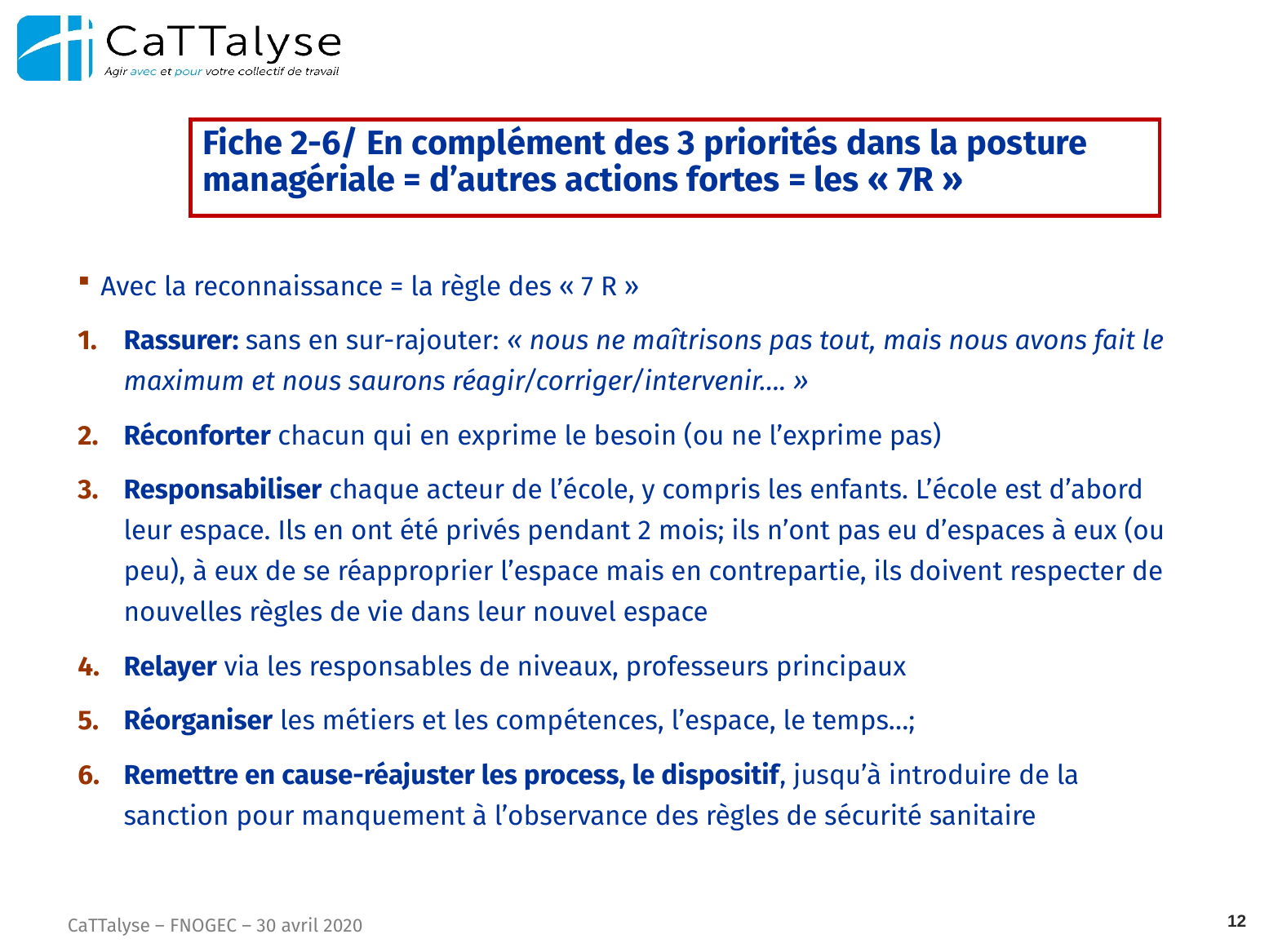

Fiche 2-6/ En complément des 3 priorités dans la posture managériale = d’autres actions fortes = les « 7R »
Avec la reconnaissance = la règle des « 7 R »
Rassurer: sans en sur-rajouter: « nous ne maîtrisons pas tout, mais nous avons fait le maximum et nous saurons réagir/corriger/intervenir…. »
Réconforter chacun qui en exprime le besoin (ou ne l’exprime pas)
Responsabiliser chaque acteur de l’école, y compris les enfants. L’école est d’abord leur espace. Ils en ont été privés pendant 2 mois; ils n’ont pas eu d’espaces à eux (ou peu), à eux de se réapproprier l’espace mais en contrepartie, ils doivent respecter de nouvelles règles de vie dans leur nouvel espace
Relayer via les responsables de niveaux, professeurs principaux
Réorganiser les métiers et les compétences, l’espace, le temps…;
Remettre en cause-réajuster les process, le dispositif, jusqu’à introduire de la sanction pour manquement à l’observance des règles de sécurité sanitaire
12